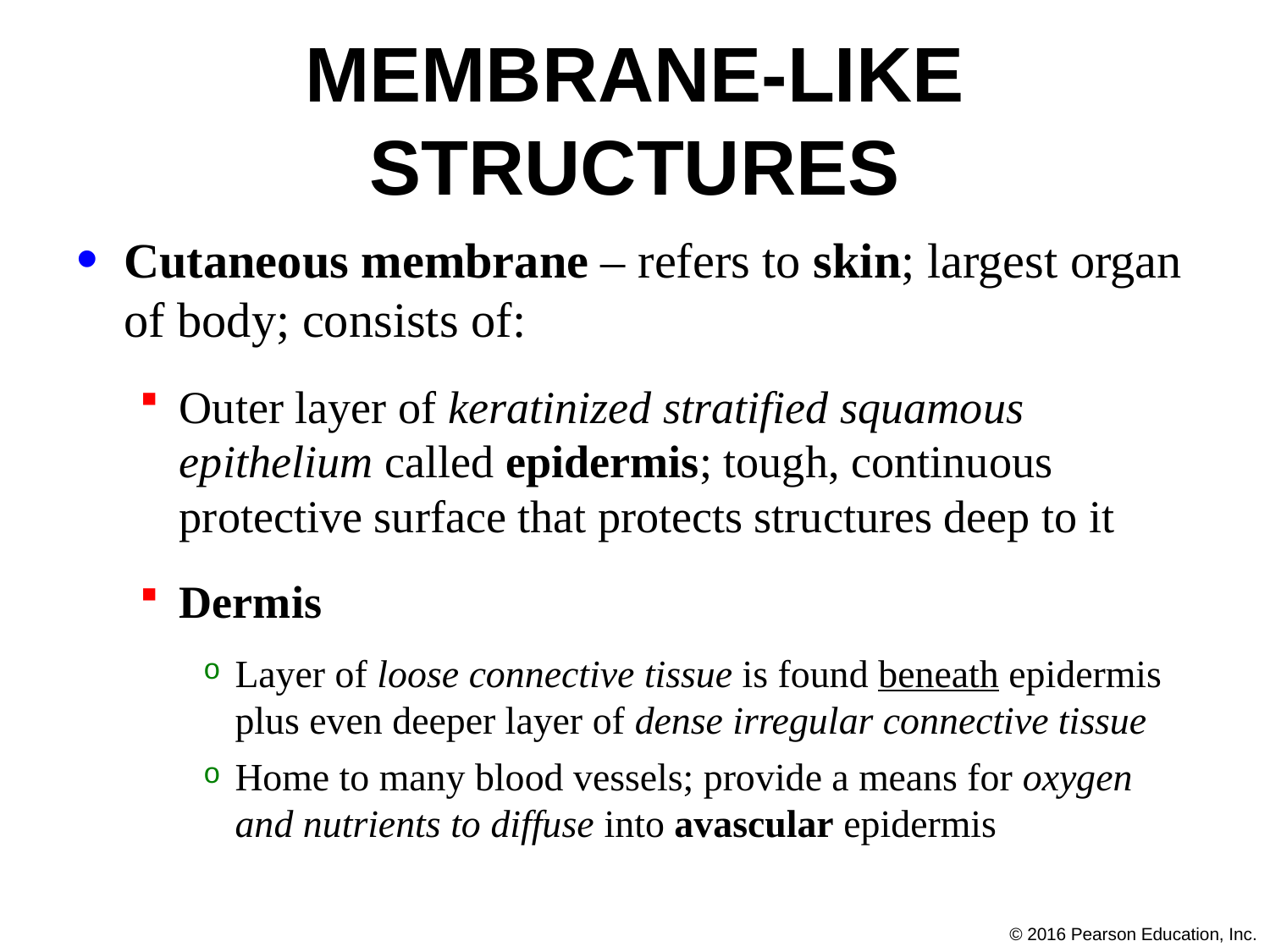

# Membrane-like Structures
Cutaneous membrane – refers to skin; largest organ of body; consists of:
Outer layer of keratinized stratified squamous epithelium called epidermis; tough, continuous protective surface that protects structures deep to it
Dermis
Layer of loose connective tissue is found beneath epidermis plus even deeper layer of dense irregular connective tissue
Home to many blood vessels; provide a means for oxygen and nutrients to diffuse into avascular epidermis
© 2016 Pearson Education, Inc.